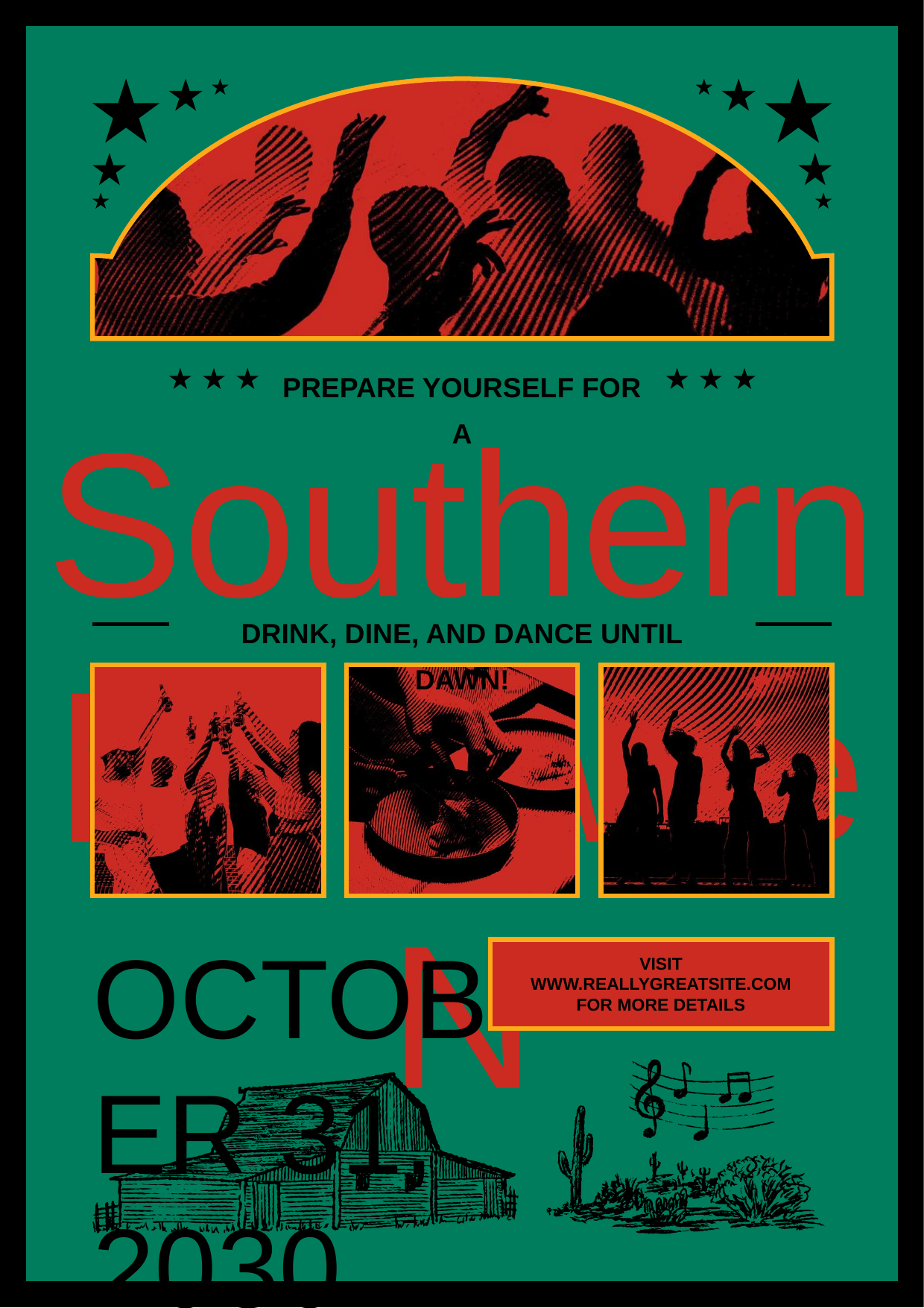

PREPARE YOURSELF FOR A

Southern halloweeN
DRINK, DINE, AND DANCE UNTIL DAWN!

OCTOBER 31, 2030

VISIT WWW.REALLYGREATSITE.COM FOR MORE DETAILS